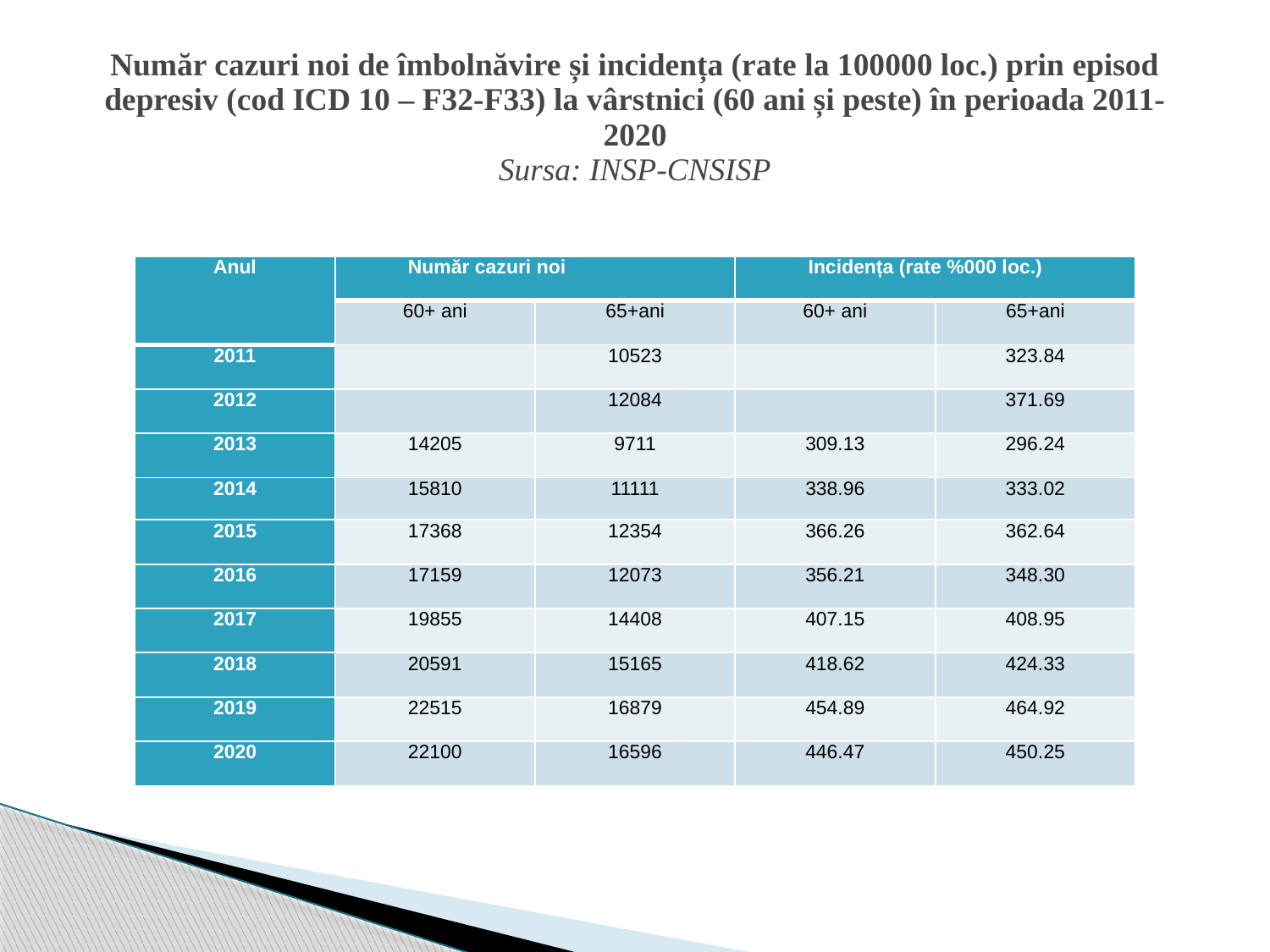

# Număr cazuri noi de îmbolnăvire și incidența (rate la 100000 loc.) prin episod depresiv (cod ICD 10 – F32-F33) la vârstnici (60 ani și peste) în perioada 2011-2020 Sursa: INSP-CNSISP
| Anul | Număr cazuri noi |  | Incidența (rate %000 loc.) |  |
| --- | --- | --- | --- | --- |
|  | 60+ ani | 65+ani | 60+ ani | 65+ani |
| 2011 |  | 10523 |  | 323.84 |
| 2012 |  | 12084 |  | 371.69 |
| 2013 | 14205 | 9711 | 309.13 | 296.24 |
| 2014 | 15810 | 11111 | 338.96 | 333.02 |
| 2015 | 17368 | 12354 | 366.26 | 362.64 |
| 2016 | 17159 | 12073 | 356.21 | 348.30 |
| 2017 | 19855 | 14408 | 407.15 | 408.95 |
| 2018 | 20591 | 15165 | 418.62 | 424.33 |
| 2019 | 22515 | 16879 | 454.89 | 464.92 |
| 2020 | 22100 | 16596 | 446.47 | 450.25 |